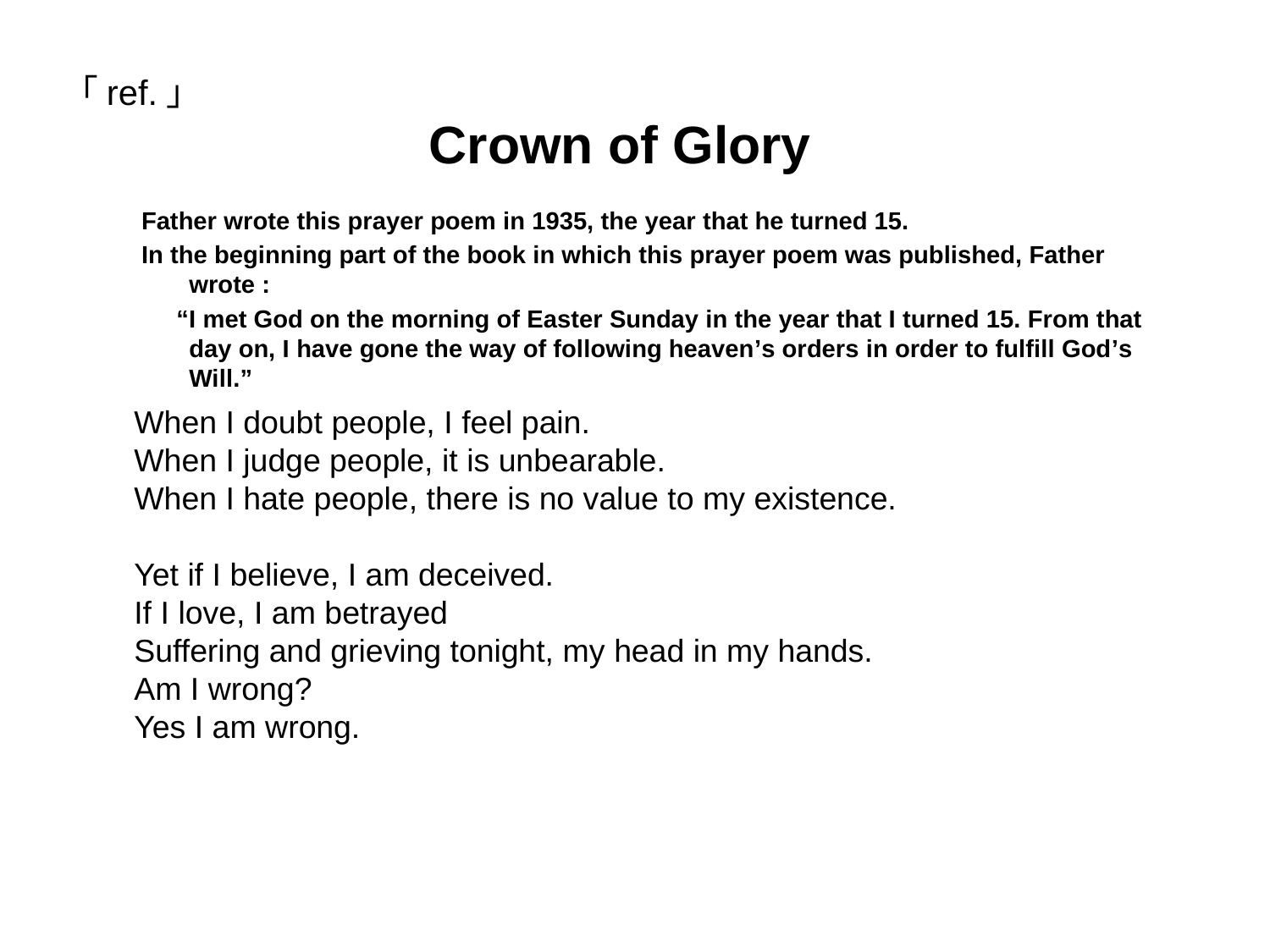

「ref.」
Crown of Glory
Father wrote this prayer poem in 1935, the year that he turned 15.
In the beginning part of the book in which this prayer poem was published, Father wrote :
     “I met God on the morning of Easter Sunday in the year that I turned 15. From that day on, I have gone the way of following heaven’s orders in order to fulfill God’s Will.”
When I doubt people, I feel pain.
When I judge people, it is unbearable.
When I hate people, there is no value to my existence.

Yet if I believe, I am deceived.
If I love, I am betrayed
Suffering and grieving tonight, my head in my hands.
Am I wrong?
Yes I am wrong.